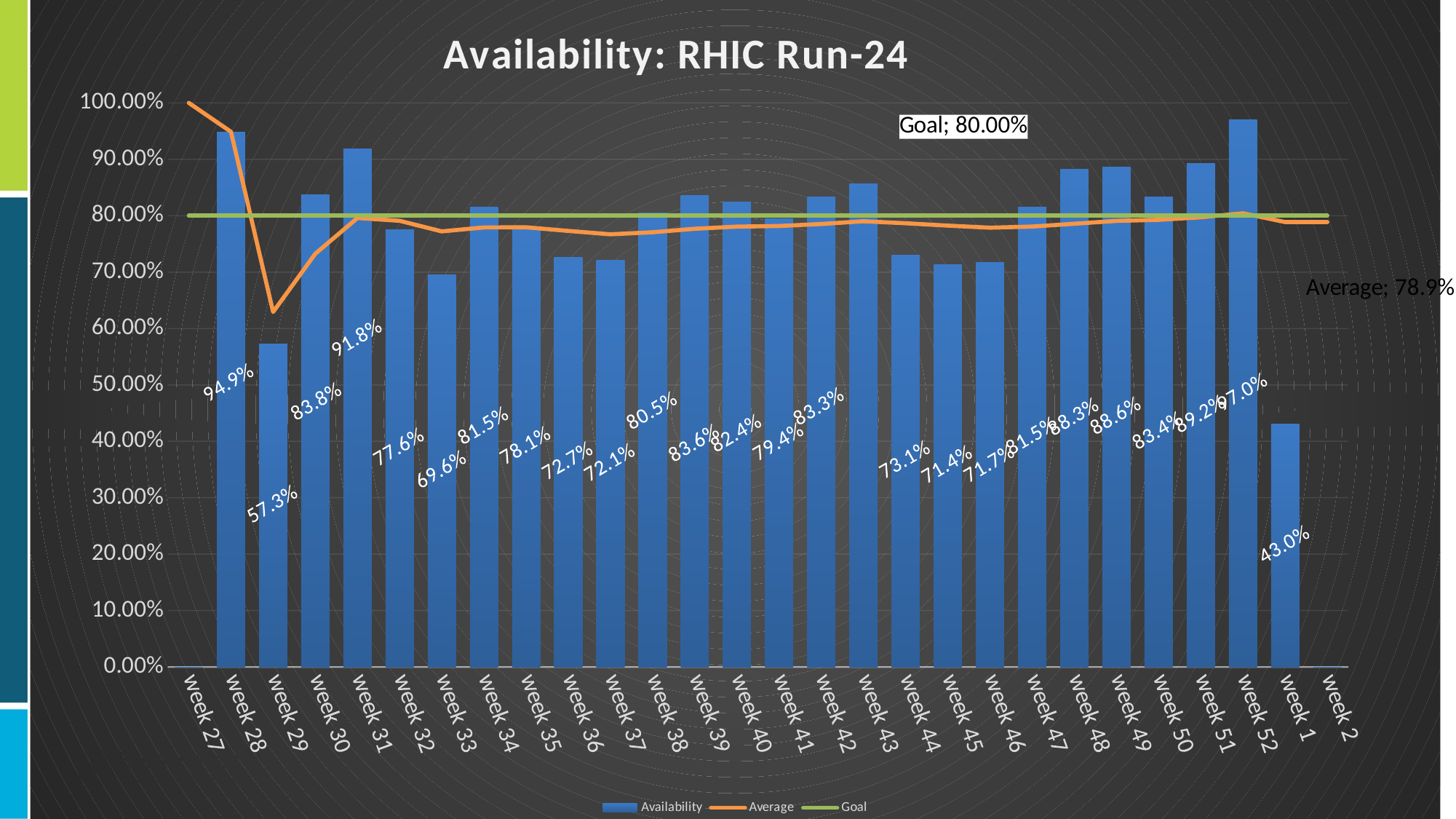

### Chart: Availability: RHIC Run-24

| Category | Availability | Average | Goal |
|---|---|---|---|
| week 27 | 0.0 | 1.0 | 0.8 |
| week 28 | 0.94875 | 0.94875 | 0.8 |
| week 29 | 0.5732064421669107 | 0.6293275217932752 | 0.8 |
| week 30 | 0.8376582278481012 | 0.7326428123038293 | 0.8 |
| week 31 | 0.9178454842219804 | 0.7959381843725466 | 0.8 |
| week 32 | 0.7756106797954933 | 0.7909253638415441 | 0.8 |
| week 33 | 0.6955775829203201 | 0.7721640848680346 | 0.8 |
| week 34 | 0.8150094996833438 | 0.7792279661282409 | 0.8 |
| week 35 | 0.7807738095238096 | 0.7794586623790785 | 0.8 |
| week 36 | 0.7266080933752325 | 0.7730287283678978 | 0.8 |
| week 37 | 0.7210119047619047 | 0.7670005380571996 | 0.8 |
| week 38 | 0.8051380860629416 | 0.7706994069865949 | 0.8 |
| week 39 | 0.8357142857142857 | 0.7768586186673884 | 0.8 |
| week 40 | 0.8241151153080234 | 0.7806721512884713 | 0.8 |
| week 41 | 0.794096254091405 | 0.7817297911662313 | 0.8 |
| week 42 | 0.8329268292682926 | 0.7852752010169747 | 0.8 |
| week 43 | 0.8561904761904762 | 0.7902027040999913 | 0.8 |
| week 44 | 0.7306901426551857 | 0.7866038710981065 | 0.8 |
| week 45 | 0.7139334934884309 | 0.7823957299907381 | 0.8 |
| week 46 | 0.716875 | 0.778770304432479 | 0.8 |
| week 47 | 0.8147619047619047 | 0.7807465657387705 | 0.8 |
| week 48 | 0.8826910928616551 | 0.785761565736767 | 0.8 |
| week 49 | 0.8863095238095239 | 0.7907504924820802 | 0.8 |
| week 50 | 0.8337512537612839 | 0.7926852314105765 | 0.8 |
| week 51 | 0.8924404761904763 | 0.7971982776031862 | 0.8 |
| week 52 | 0.9703881048387097 | 0.8042973541830766 | 0.8 |
| week 1 | 0.43 | 0.7887405170600101 | 0.8 |
| week 2 | 0.0 | 0.7887405170600101 | 0.8 |